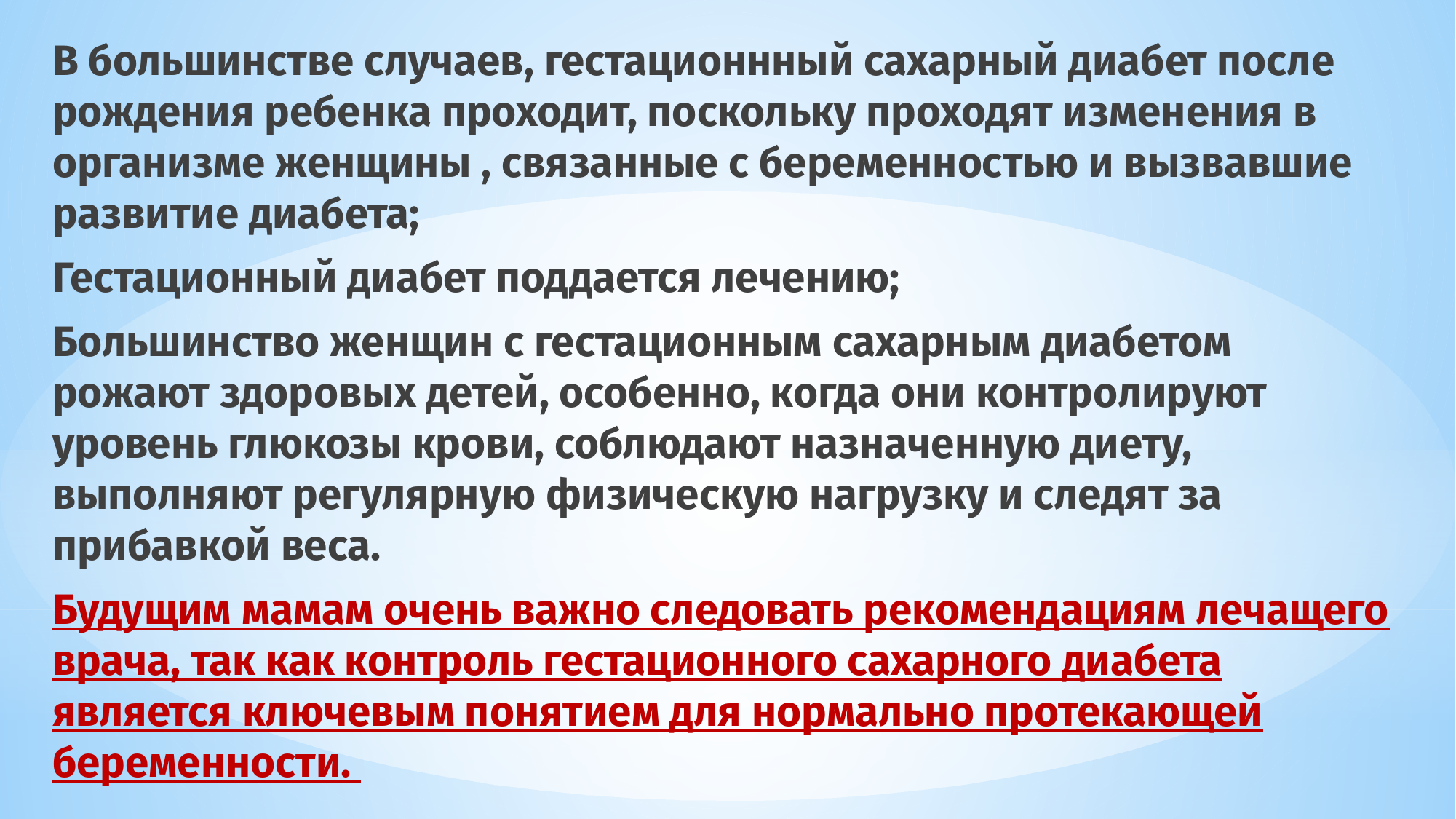

В большинстве случаев, гестационнный сахарный диабет после рождения ребенка проходит, поскольку проходят изменения в организме женщины , связанные с беременностью и вызвавшие развитие диабета;
Гестационный диабет поддается лечению;
Большинство женщин с гестационным сахарным диабетом рожают здоровых детей, особенно, когда они контролируют уровень глюкозы крови, соблюдают назначенную диету, выполняют регулярную физическую нагрузку и следят за прибавкой веса.
Будущим мамам очень важно следовать рекомендациям лечащего врача, так как контроль гестационного сахарного диабета является ключевым понятием для нормально протекающей беременности.